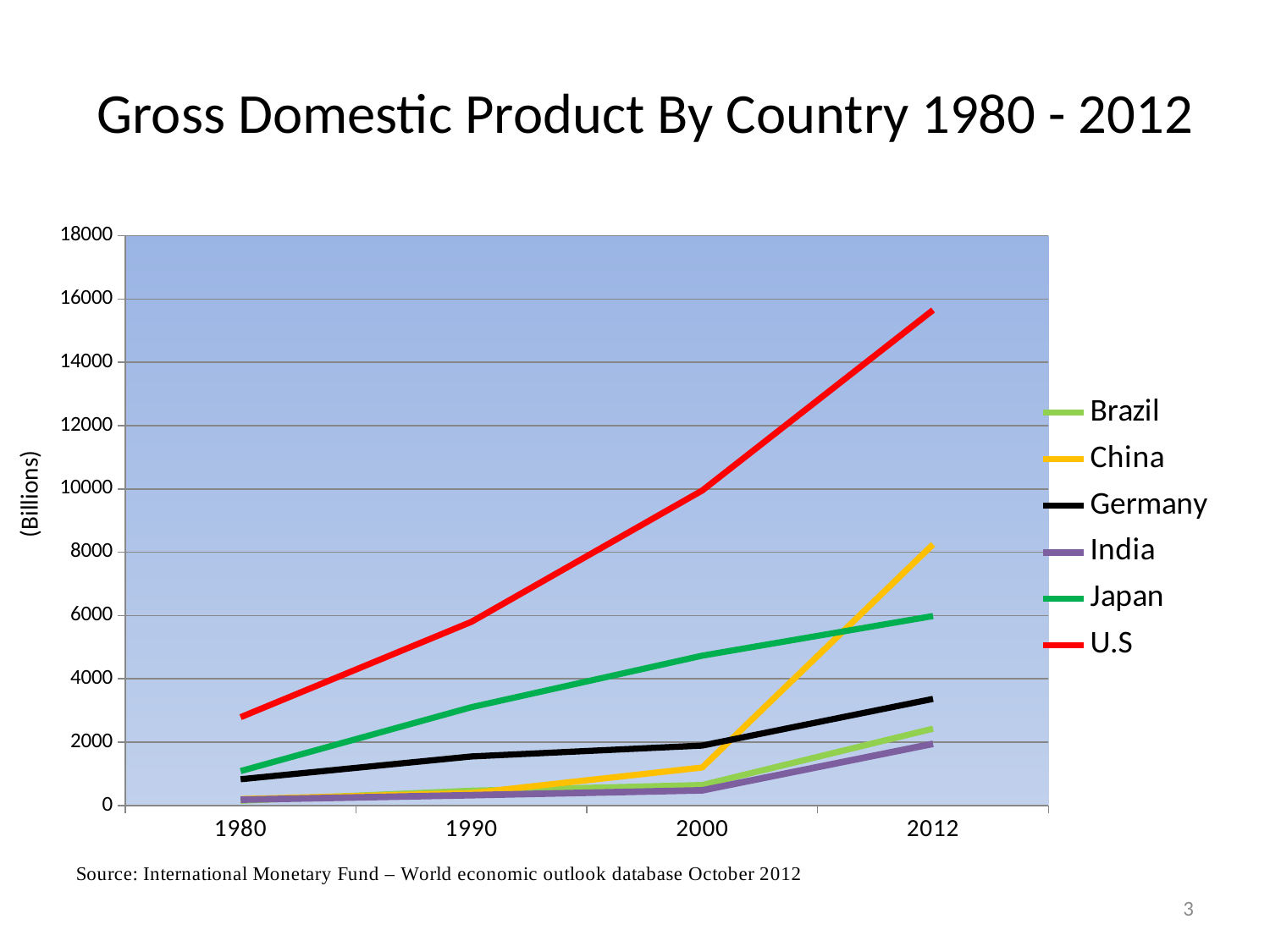

# Gross Domestic Product By Country 1980 - 2012

### Chart

| Category | Brazil | China | Germany | India | Japan | U.S |
|---|---|---|---|---|---|---|
| 1980 | 148.0 | 202.0 | 826.0 | 181.0 | 1086.0 | 2788.0 |
| 1990 | 465.0 | 390.0 | 1547.0 | 323.0 | 3103.0 | 5800.0 |
| 2000 | 644.0 | 1198.0 | 1891.0 | 476.0 | 4731.0 | 9951.0 |
| 2012 | 2425.0 | 8250.0 | 3366.0 | 1946.0 | 5984.0 | 15653.0 |
(Billions)
3